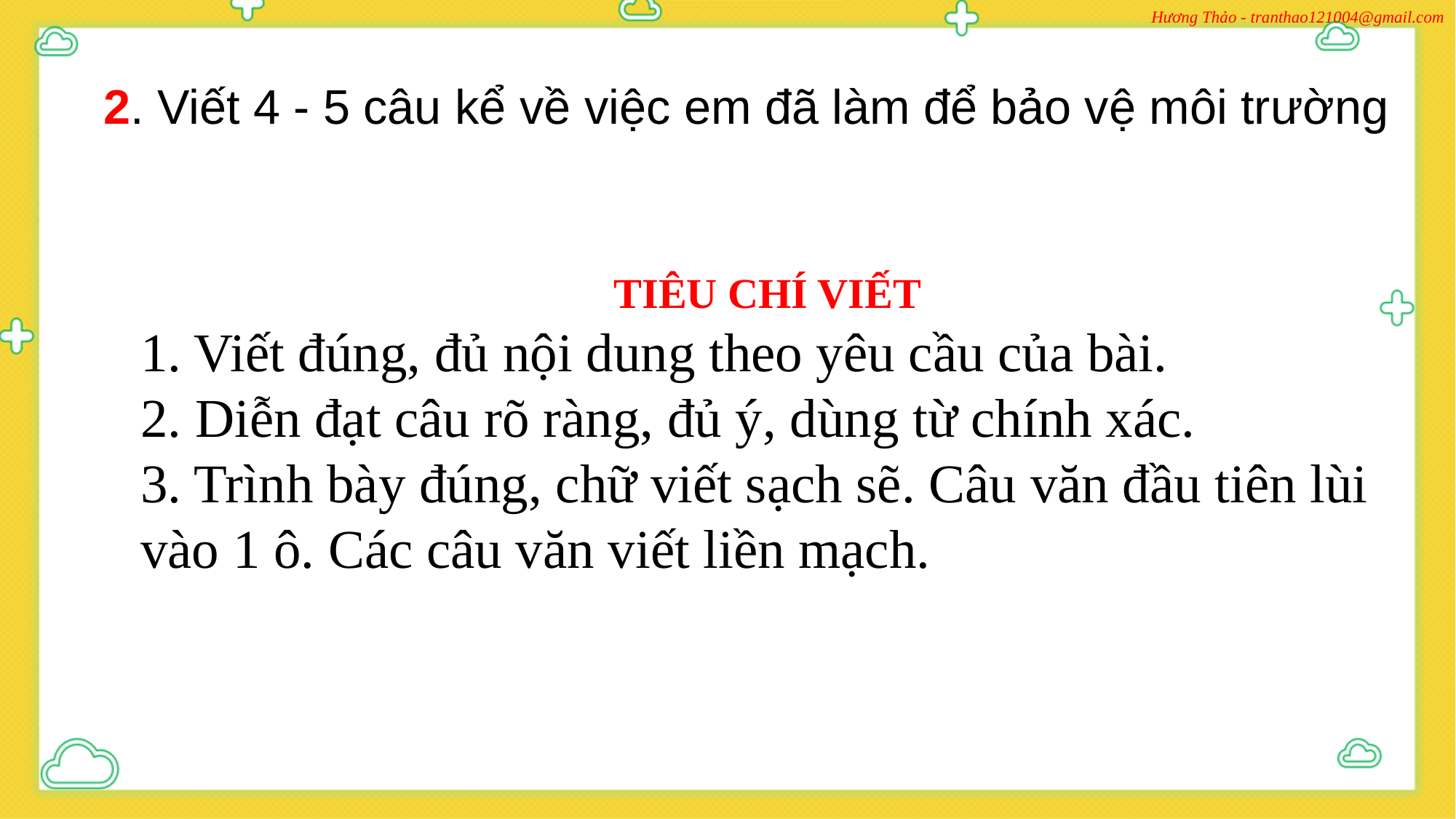

2. Viết 4 - 5 câu kể về việc em đã làm để bảo vệ môi trường
TIÊU CHÍ VIẾT
1. Viết đúng, đủ nội dung theo yêu cầu của bài.
2. Diễn đạt câu rõ ràng, đủ ý, dùng từ chính xác.
3. Trình bày đúng, chữ viết sạch sẽ. Câu văn đầu tiên lùi vào 1 ô. Các câu văn viết liền mạch.